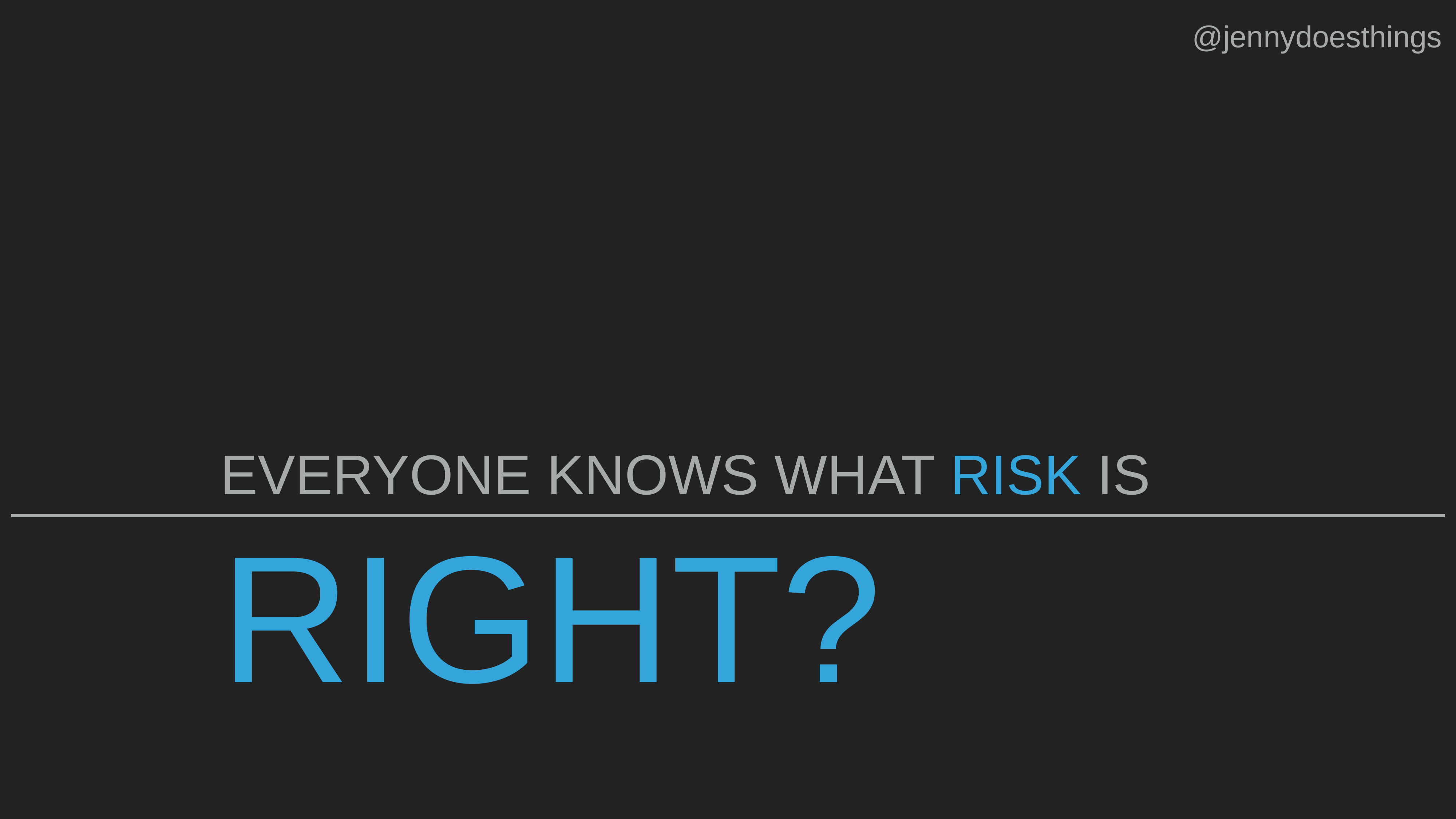

@jennydoesthings
EVERYONE KNOWS WHAT RISK IS
RIGHT?